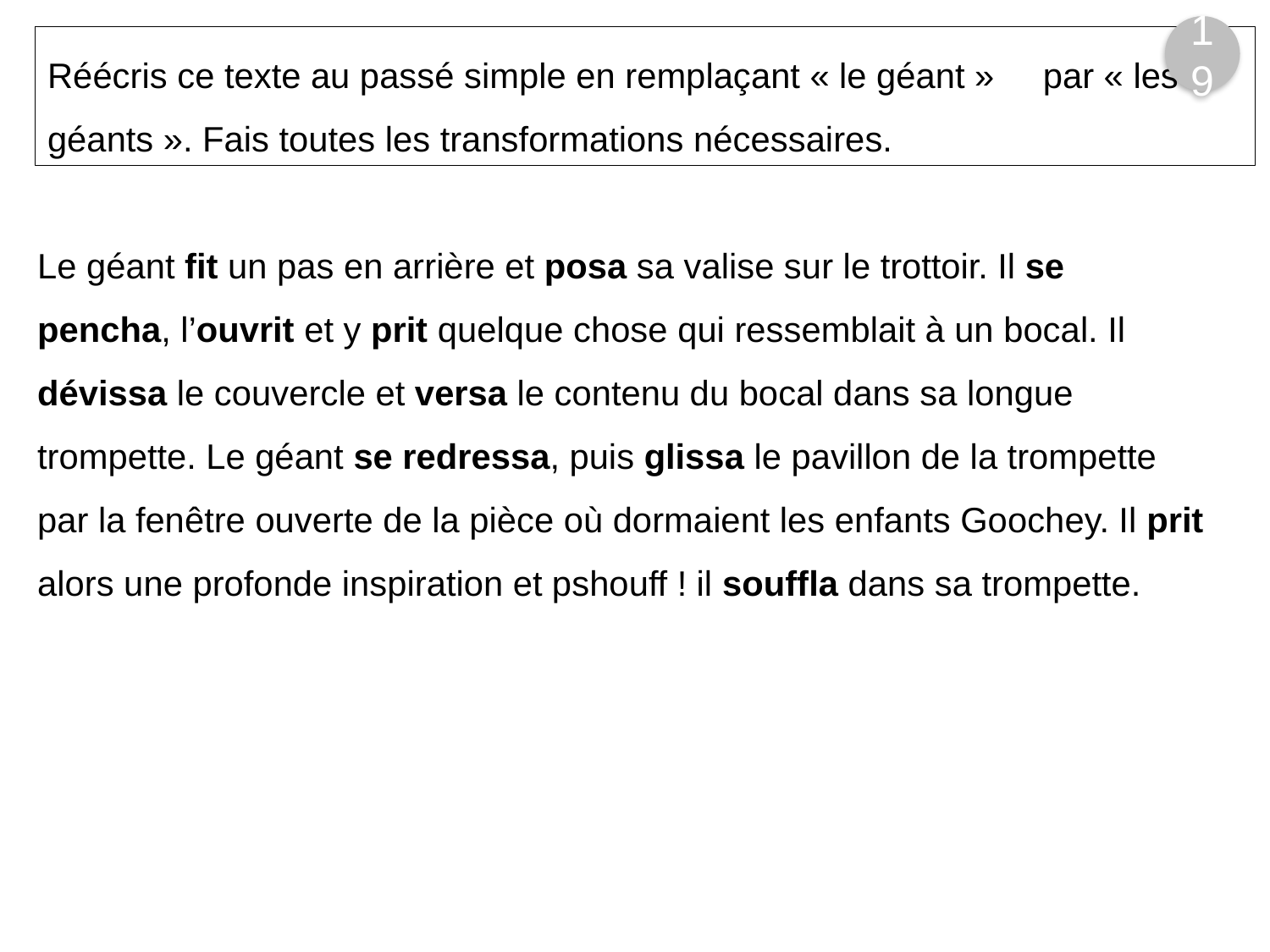

19
Réécris ce texte au passé simple en remplaçant « le géant »     par « les géants ». Fais toutes les transformations nécessaires.
Le géant fit un pas en arrière et posa sa valise sur le trottoir. Il se pencha, l’ouvrit et y prit quelque chose qui ressemblait à un bocal. Il dévissa le couvercle et versa le contenu du bocal dans sa longue trompette. Le géant se redressa, puis glissa le pavillon de la trompette par la fenêtre ouverte de la pièce où dormaient les enfants Goochey. Il prit alors une profonde inspiration et pshouff ! il souffla dans sa trompette.